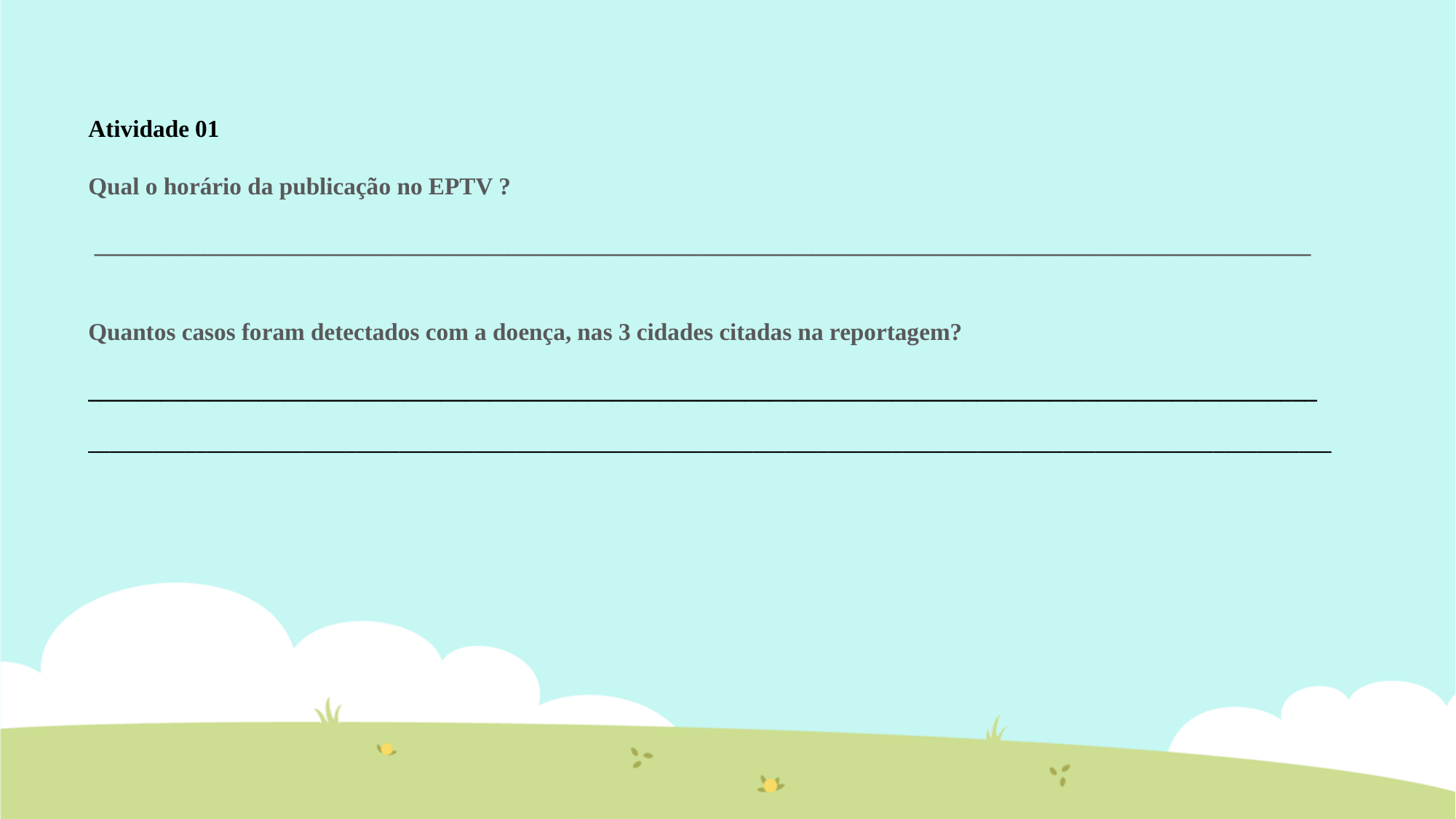

Atividade 01

Qual o horário da publicação no EPTV ?

 ____________________________________________________________________________________________________

Quantos casos foram detectados com a doença, nas 3 cidades citadas na reportagem?

_____________________________________________________________________________________________________
____________________________________________________________________________________________________________________